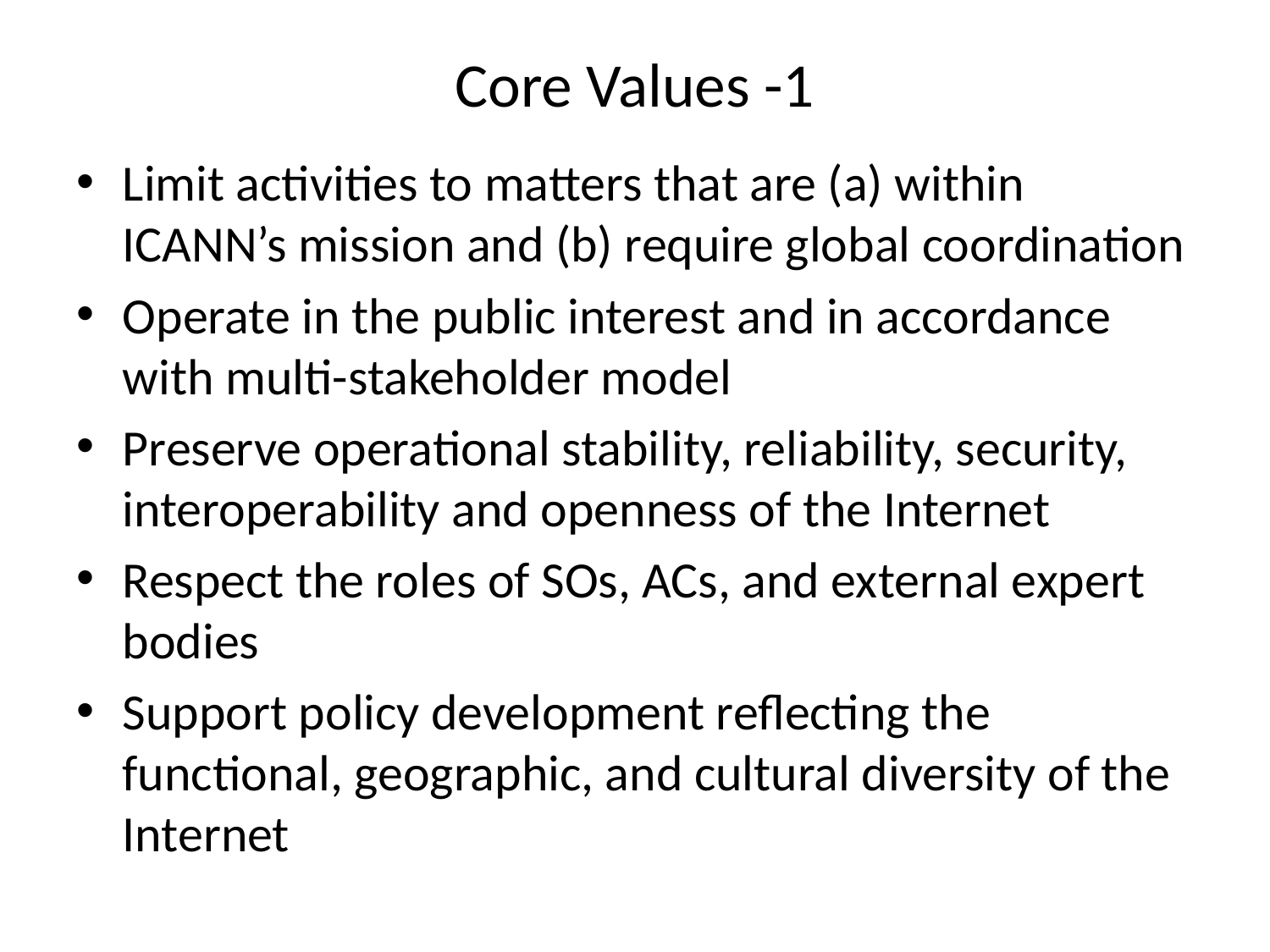

# Core Values -1
Limit activities to matters that are (a) within ICANN’s mission and (b) require global coordination
Operate in the public interest and in accordance with multi-stakeholder model
Preserve operational stability, reliability, security, interoperability and openness of the Internet
Respect the roles of SOs, ACs, and external expert bodies
Support policy development reflecting the functional, geographic, and cultural diversity of the Internet